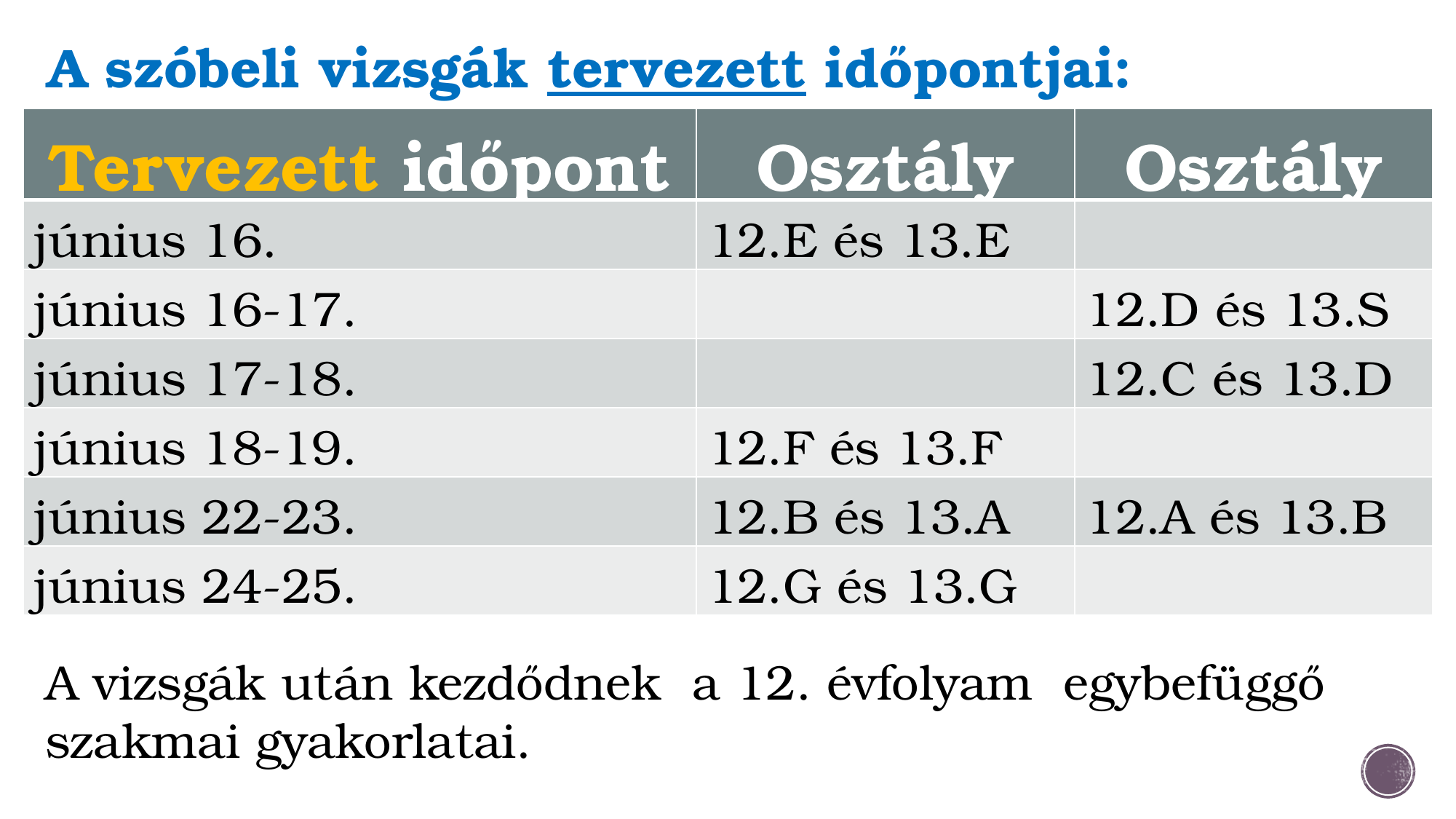

A szóbeli vizsgák tervezett időpontjai:

| Tervezett időpont | Osztály | Osztály |
| --- | --- | --- |
| június 16. | 12.E és 13.E |  |
| június 16-17. |  | 12.D és 13.S |
| június 17-18. |  | 12.C és 13.D |
| június 18-19. | 12.F és 13.F |  |
| június 22-23. | 12.B és 13.A | 12.A és 13.B |
| június 24-25. | 12.G és 13.G |  |
A vizsgák után kezdődnek  a 12. évfolyam  egybefüggő szakmai gyakorlatai.